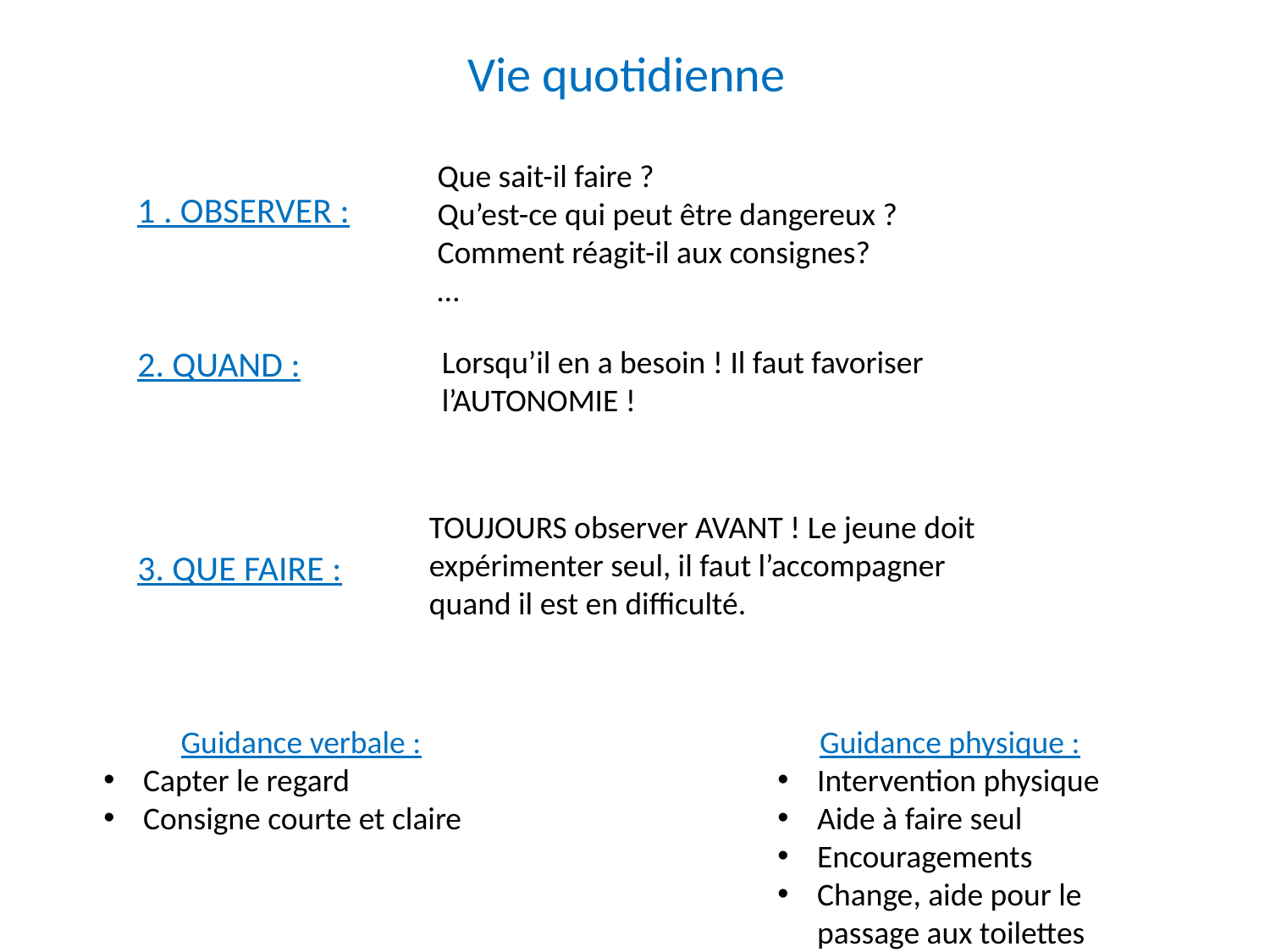

Vie quotidienne
Que sait-il faire ?
Qu’est-ce qui peut être dangereux ?
Comment réagit-il aux consignes?
…
1 . OBSERVER :
2. QUAND :
Lorsqu’il en a besoin ! Il faut favoriser l’AUTONOMIE !
TOUJOURS observer AVANT ! Le jeune doit expérimenter seul, il faut l’accompagner quand il est en difficulté.
3. QUE FAIRE :
Guidance verbale :
Capter le regard
Consigne courte et claire
Guidance physique :
Intervention physique
Aide à faire seul
Encouragements
Change, aide pour le passage aux toilettes